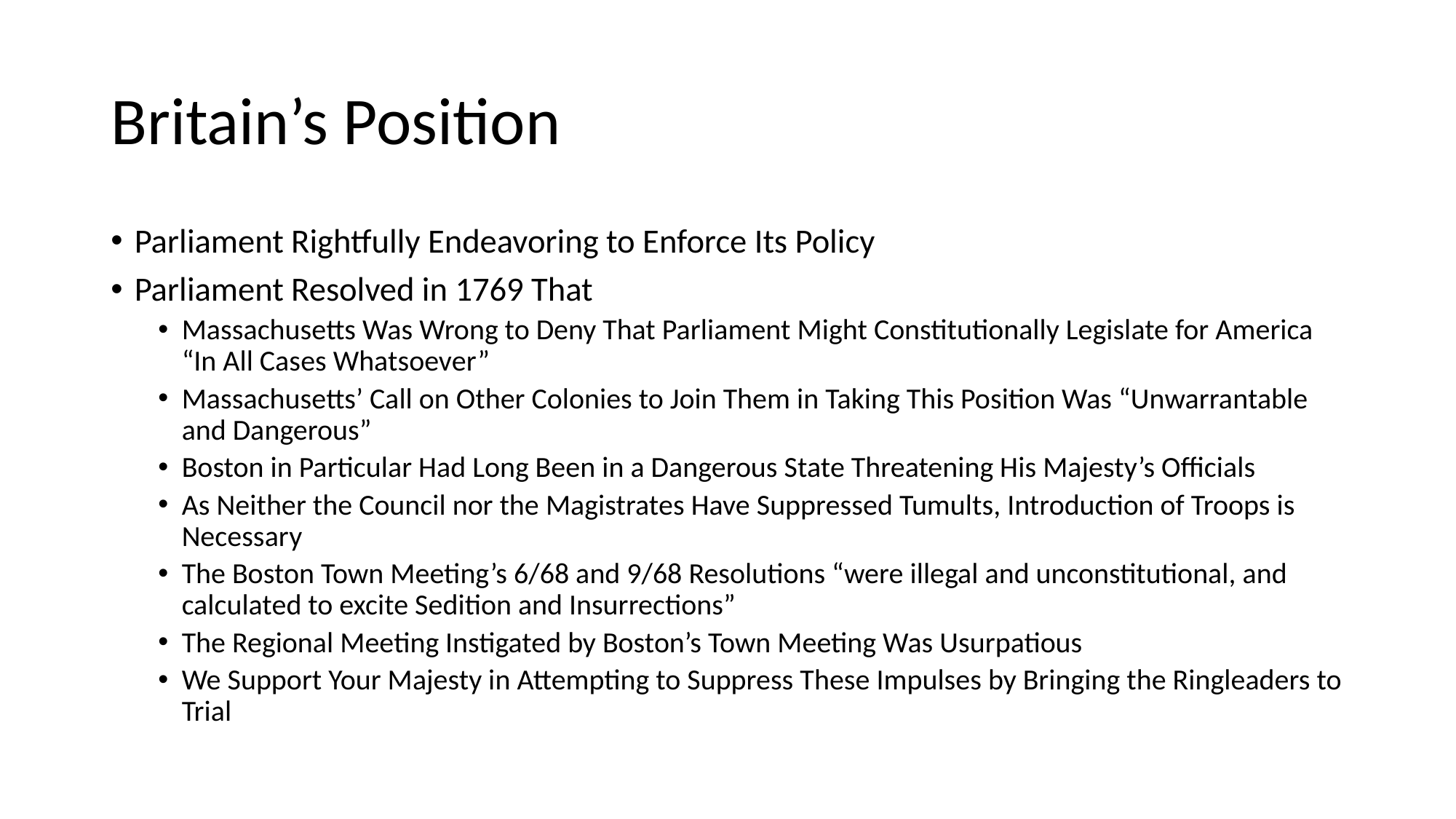

# Britain’s Position
Parliament Rightfully Endeavoring to Enforce Its Policy
Parliament Resolved in 1769 That
Massachusetts Was Wrong to Deny That Parliament Might Constitutionally Legislate for America “In All Cases Whatsoever”
Massachusetts’ Call on Other Colonies to Join Them in Taking This Position Was “Unwarrantable and Dangerous”
Boston in Particular Had Long Been in a Dangerous State Threatening His Majesty’s Officials
As Neither the Council nor the Magistrates Have Suppressed Tumults, Introduction of Troops is Necessary
The Boston Town Meeting’s 6/68 and 9/68 Resolutions “were illegal and unconstitutional, and calculated to excite Sedition and Insurrections”
The Regional Meeting Instigated by Boston’s Town Meeting Was Usurpatious
We Support Your Majesty in Attempting to Suppress These Impulses by Bringing the Ringleaders to Trial